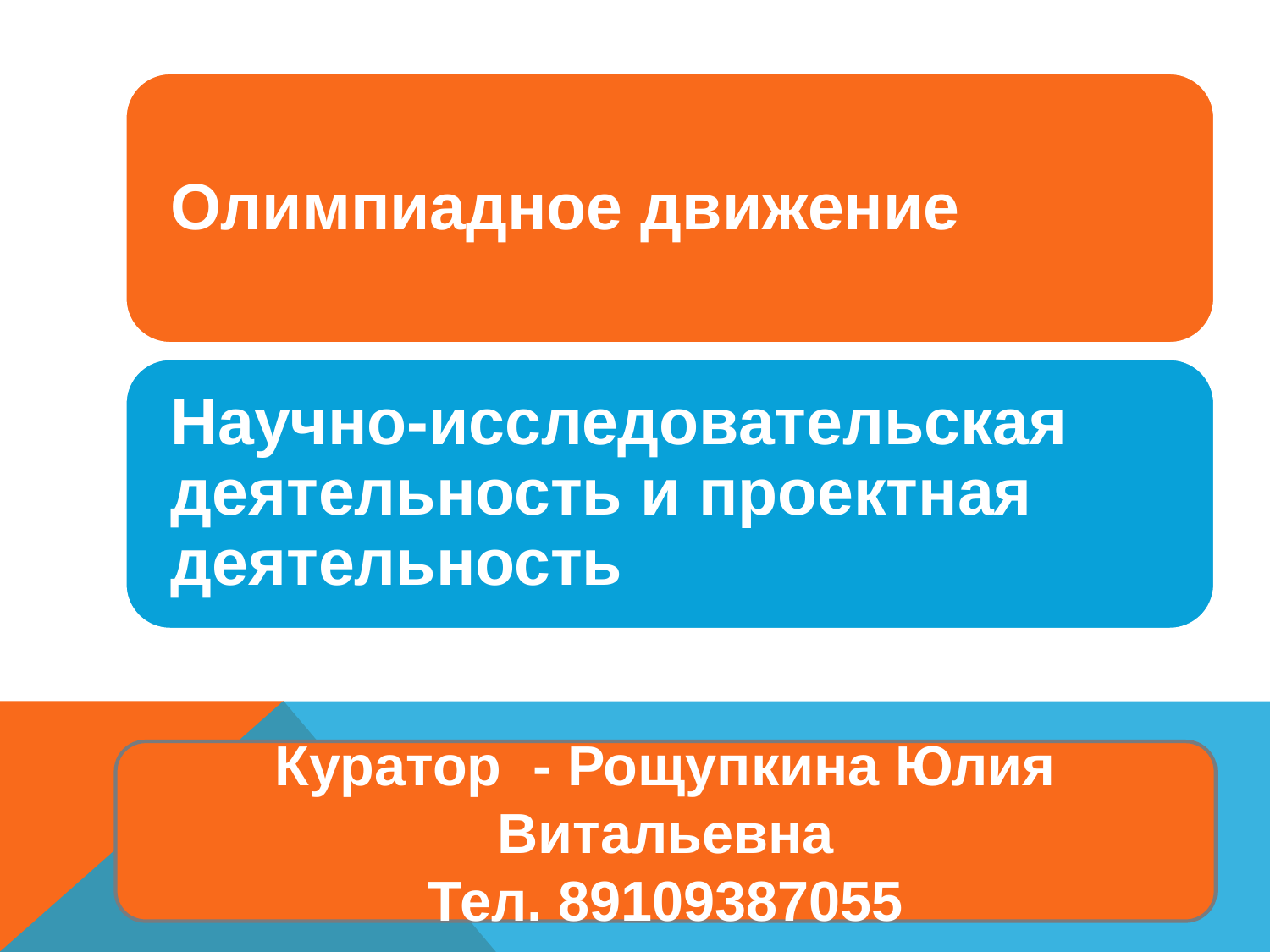

Олимпиадное движение
Научно-исследовательская деятельность и проектная деятельность
Куратор  - Рощупкина Юлия Витальевна
Тел. 89109387055